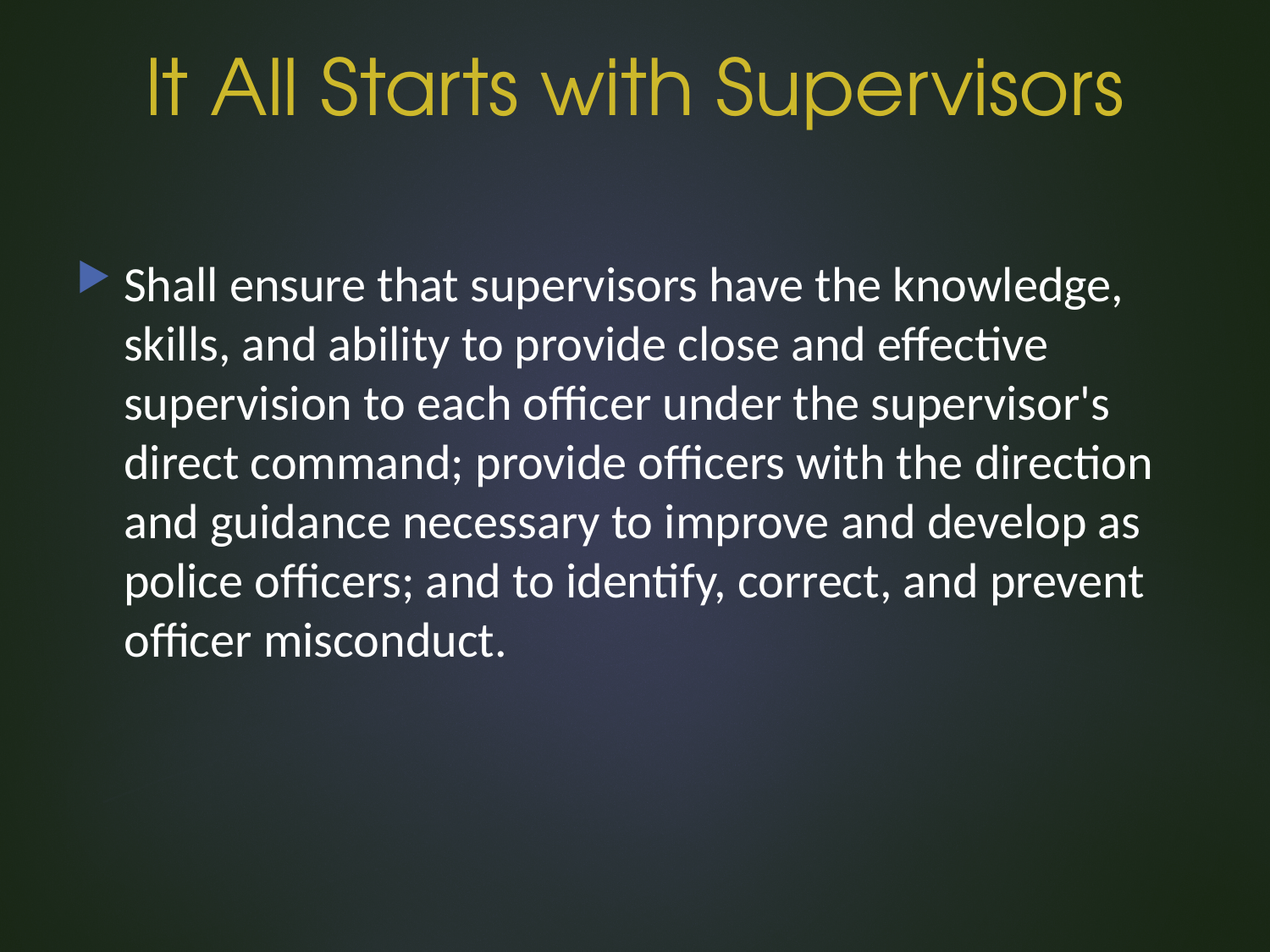

# It All Starts with Supervisors
Shall ensure that supervisors have the knowledge, skills, and ability to provide close and effective supervision to each officer under the supervisor's direct command; provide officers with the direction and guidance necessary to improve and develop as police officers; and to identify, correct, and prevent officer misconduct.